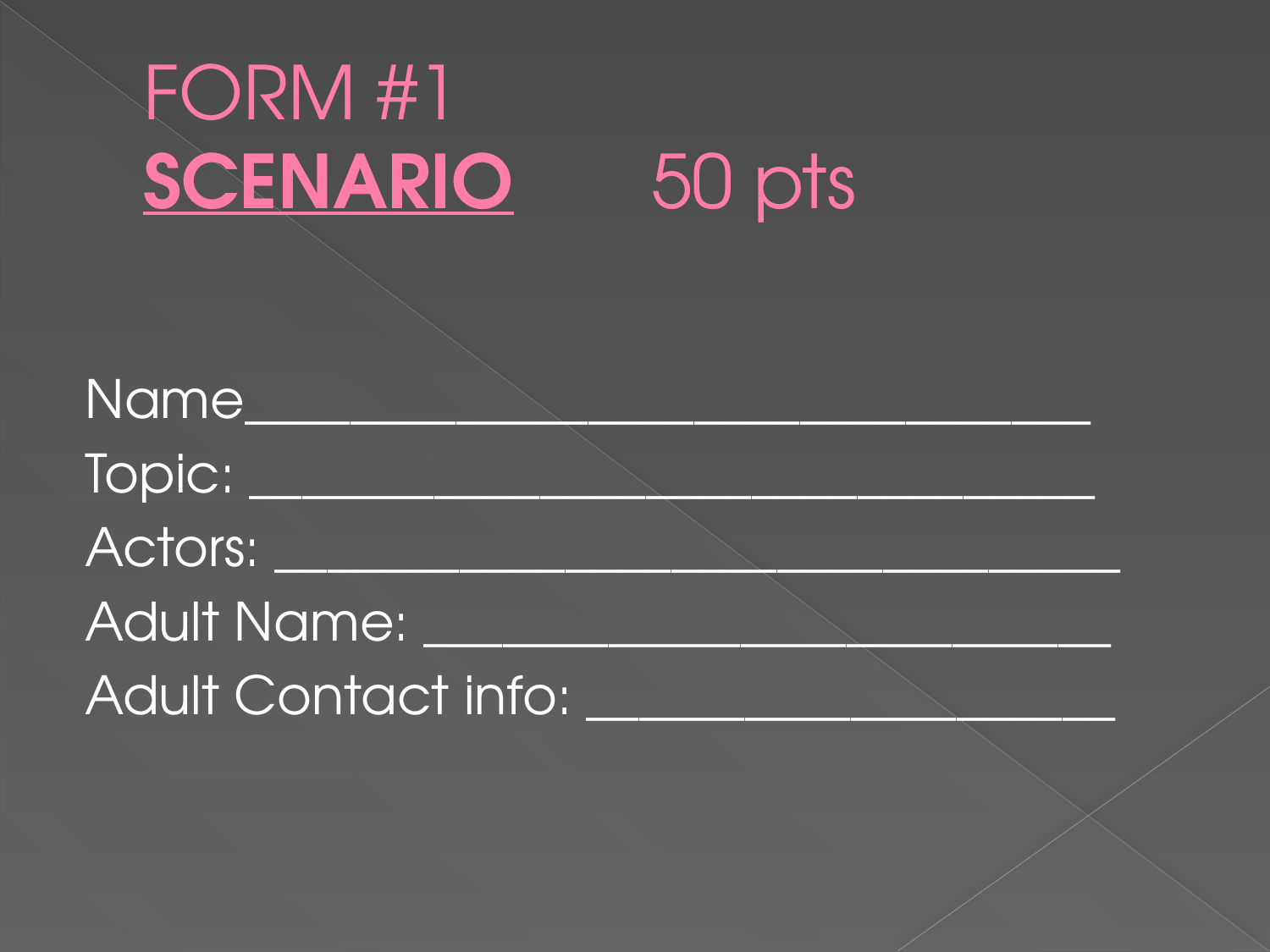

# FORM #1 SCENARIO		50 pts
Name________________________________
Topic: ________________________________
Actors: ________________________________
Adult Name: __________________________
Adult Contact info: ____________________